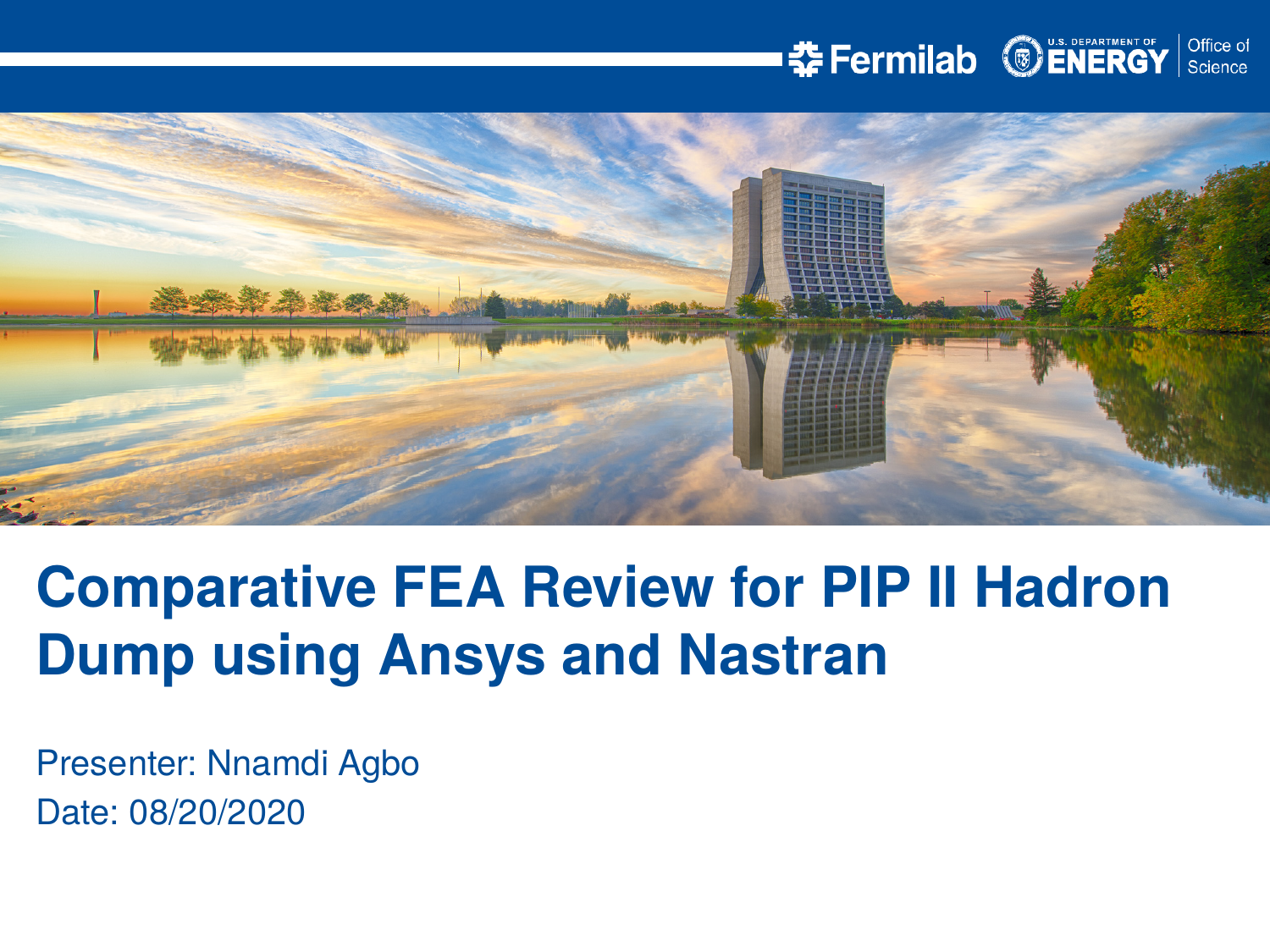

Comparative FEA Review for PIP II Hadron Dump using Ansys and Nastran
Presenter: Nnamdi Agbo
Date: 08/20/2020